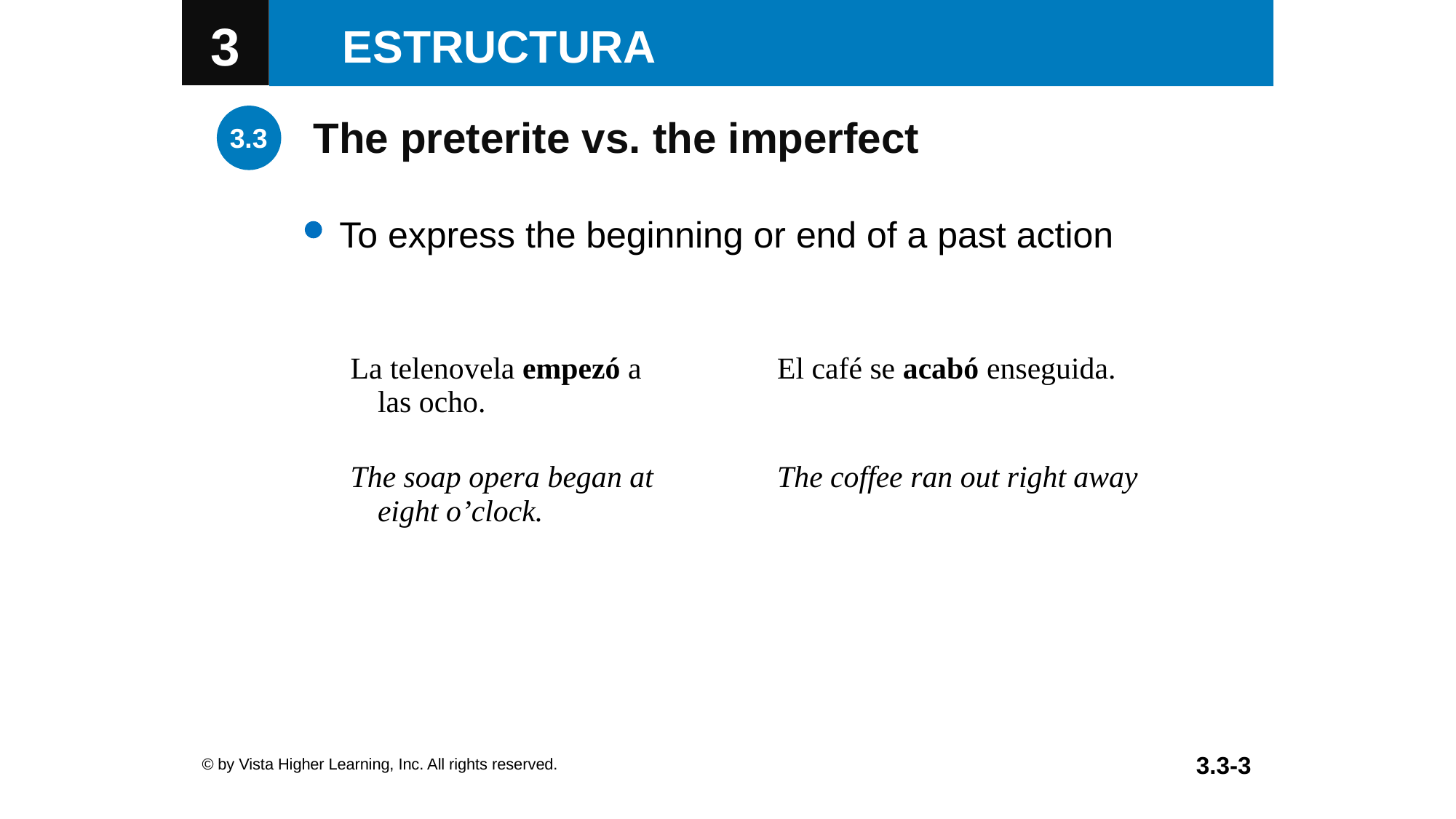

The preterite vs. the imperfect
To express the beginning or end of a past action

| La telenovela empezó a las ocho. | El café se acabó enseguida. |
| --- | --- |
| The soap opera began at eight o’clock. | The coffee ran out right away |
© by Vista Higher Learning, Inc. All rights reserved.
3.3-3